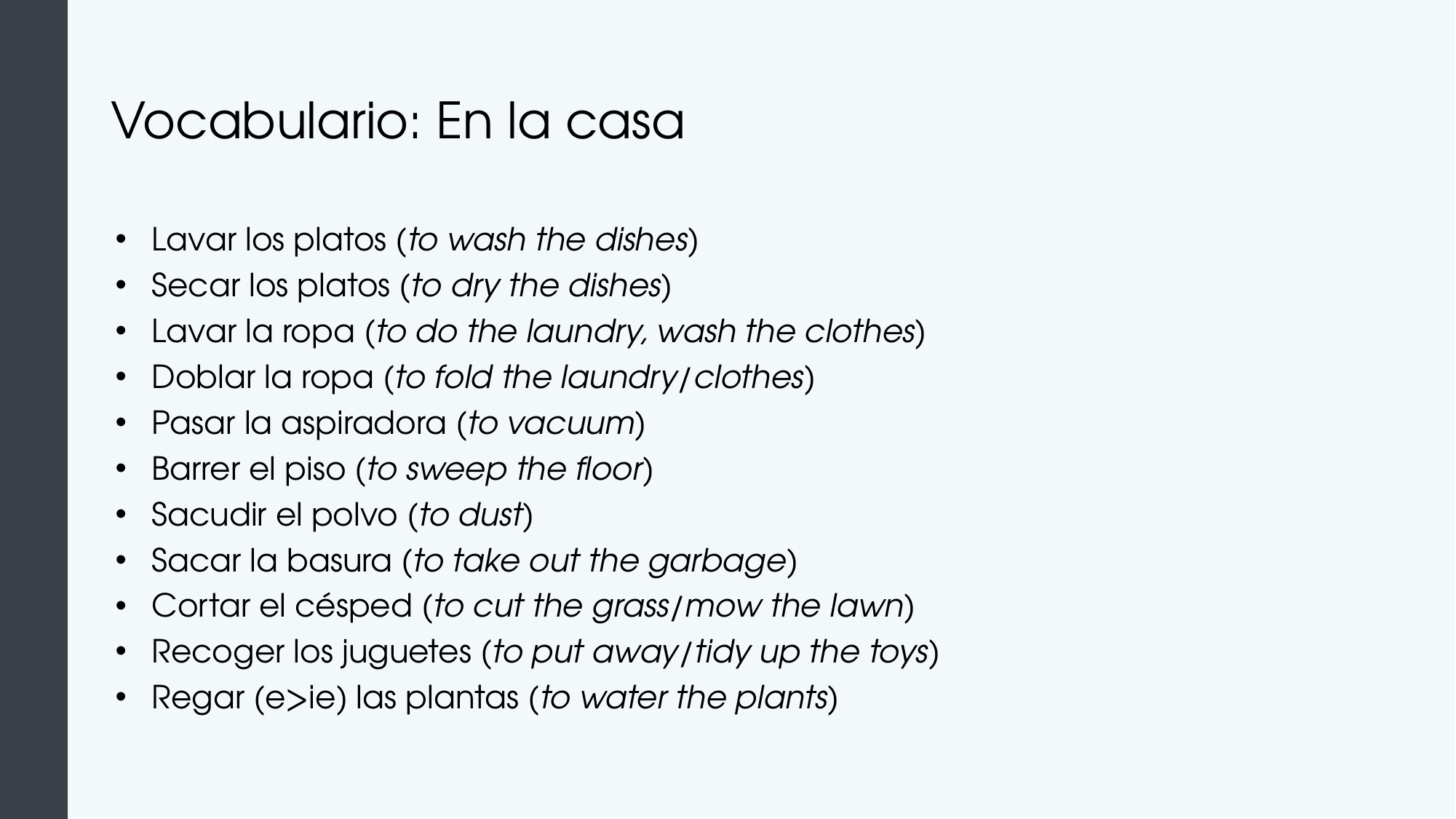

# Vocabulario: En la casa
Lavar los platos (to wash the dishes)
Secar los platos (to dry the dishes)
Lavar la ropa (to do the laundry, wash the clothes)
Doblar la ropa (to fold the laundry/clothes)
Pasar la aspiradora (to vacuum)
Barrer el piso (to sweep the floor)
Sacudir el polvo (to dust)
Sacar la basura (to take out the garbage)
Cortar el césped (to cut the grass/mow the lawn)
Recoger los juguetes (to put away/tidy up the toys)
Regar (e>ie) las plantas (to water the plants)